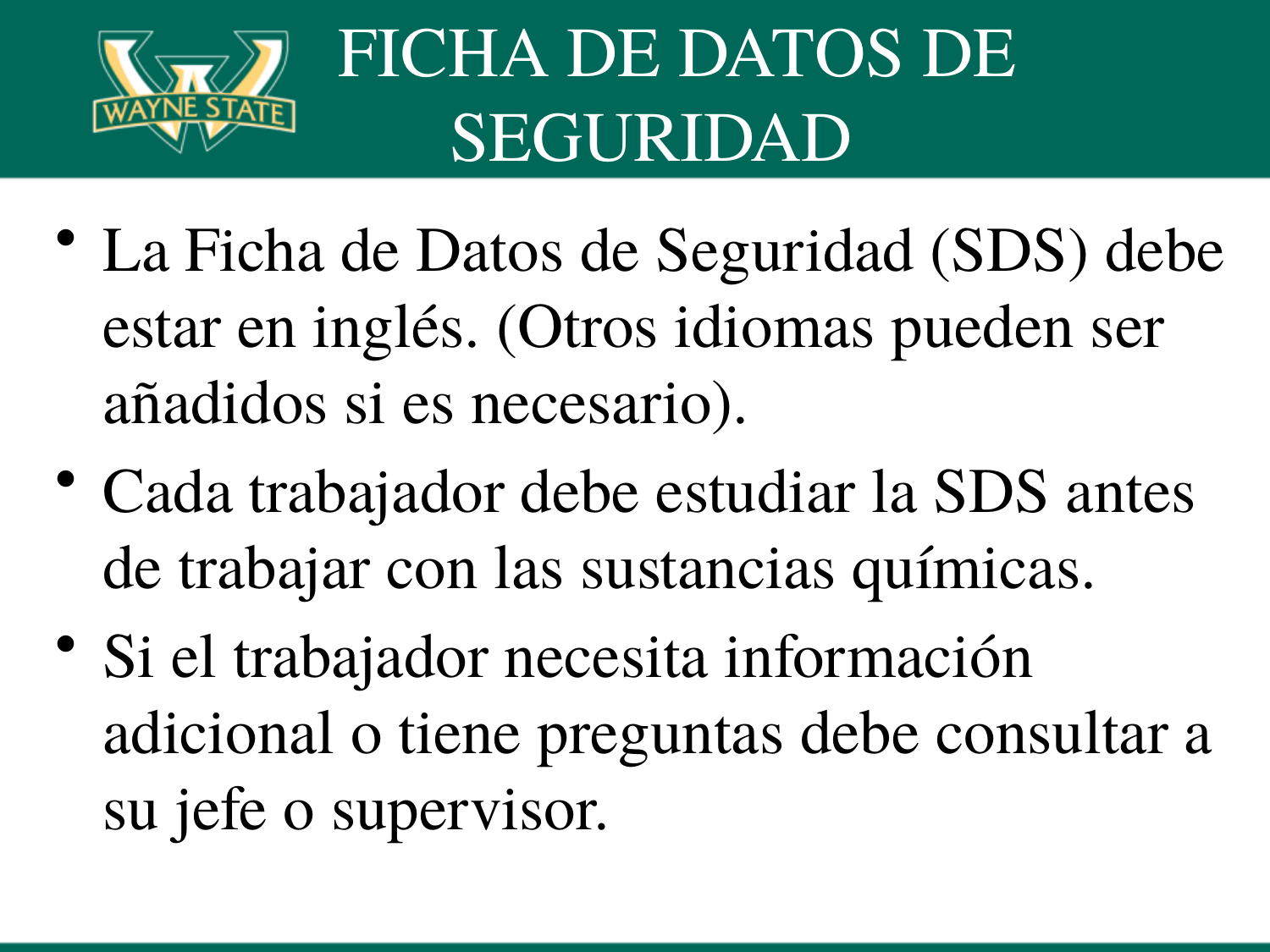

# FICHA DE DATOS DE SEGURIDAD
La Ficha de Datos de Seguridad (SDS) debe estar en inglés. (Otros idiomas pueden ser añadidos si es necesario).
Cada trabajador debe estudiar la SDS antes de trabajar con las sustancias químicas.
Si el trabajador necesita información adicional o tiene preguntas debe consultar a su jefe o supervisor.